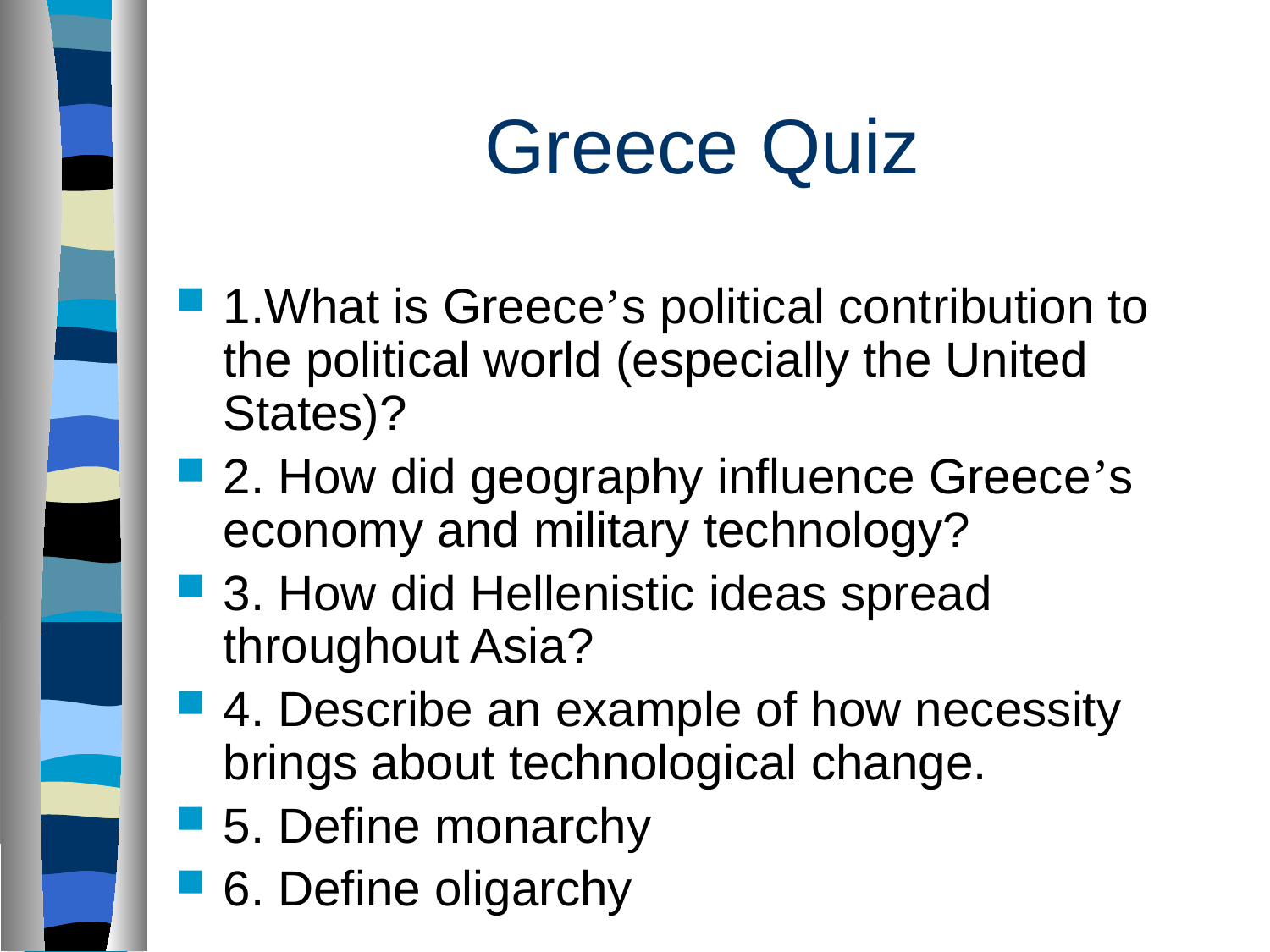

# Greece Quiz
1.What is Greece’s political contribution to the political world (especially the United States)?
2. How did geography influence Greece’s economy and military technology?
3. How did Hellenistic ideas spread throughout Asia?
4. Describe an example of how necessity brings about technological change.
5. Define monarchy
6. Define oligarchy